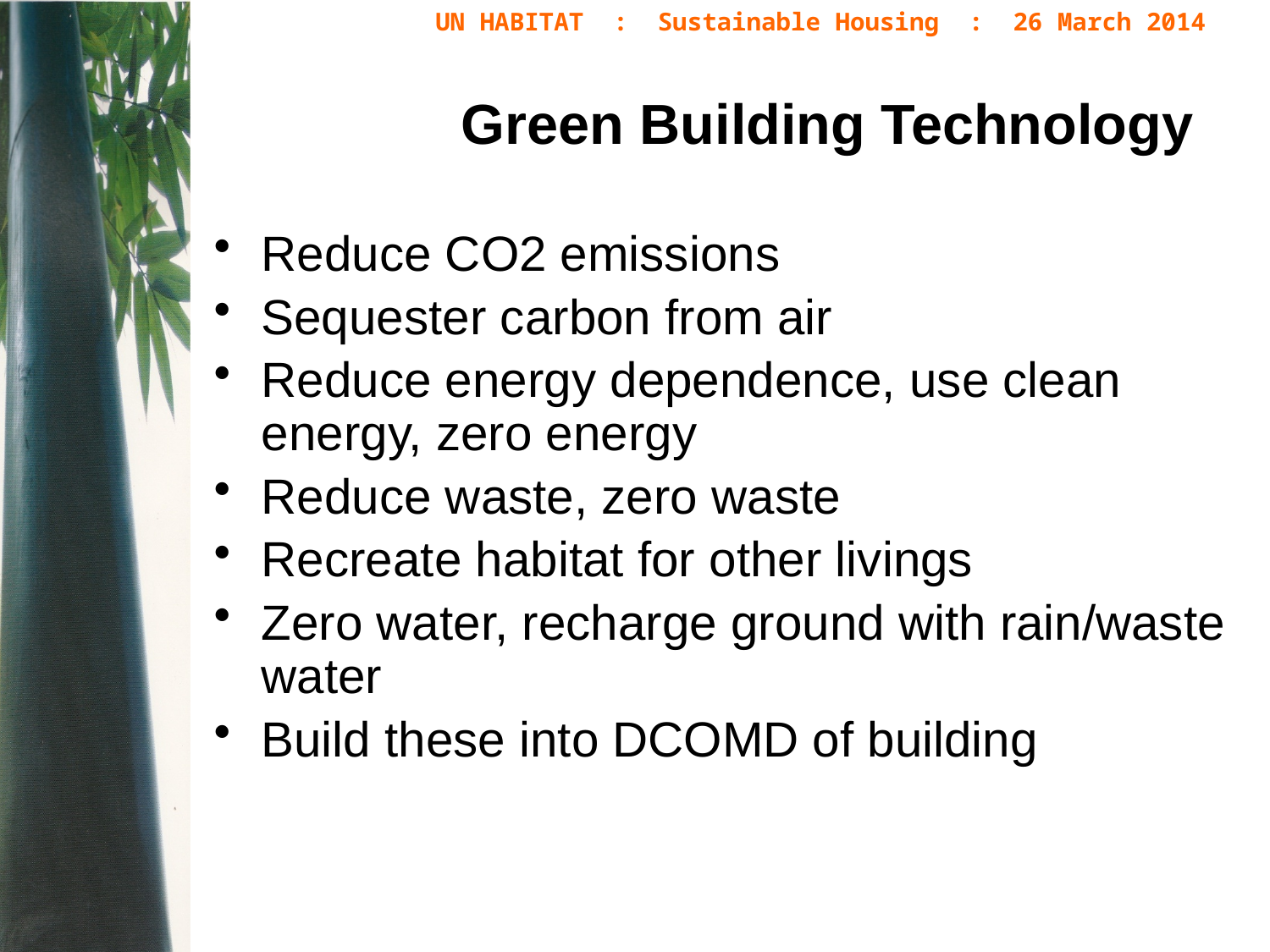

# Green Building Technology
Reduce CO2 emissions
Sequester carbon from air
Reduce energy dependence, use clean energy, zero energy
Reduce waste, zero waste
Recreate habitat for other livings
Zero water, recharge ground with rain/waste water
Build these into DCOMD of building